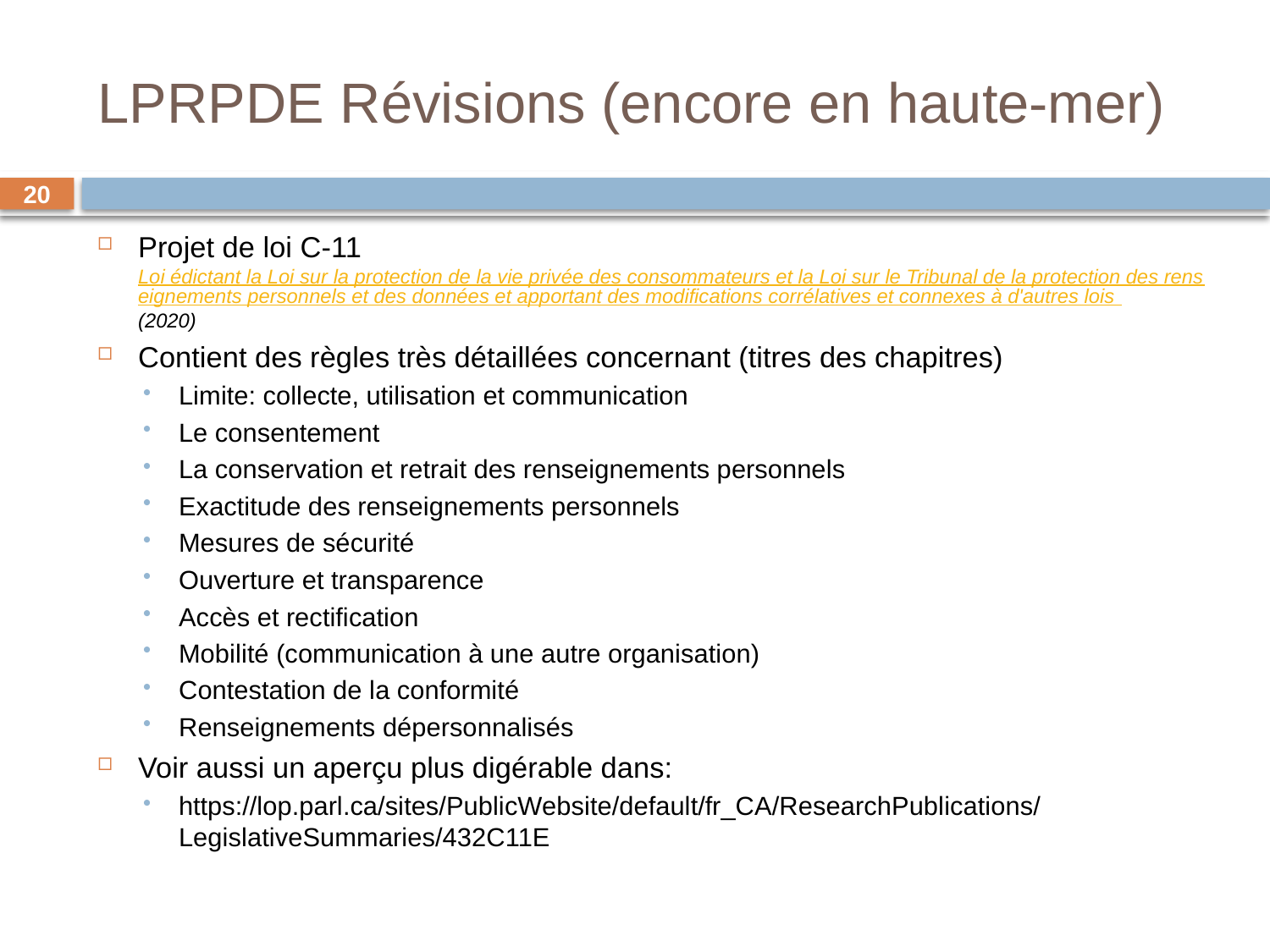

# LPRPDE Révisions (encore en haute-mer)
20
Projet de loi C-11 Loi édictant la Loi sur la protection de la vie privée des consommateurs et la Loi sur le Tribunal de la protection des renseignements personnels et des données et apportant des modifications corrélatives et connexes à d'autres lois (2020)
Contient des règles très détaillées concernant (titres des chapitres)
Limite: collecte, utilisation et communication
Le consentement
La conservation et retrait des renseignements personnels
Exactitude des renseignements personnels
Mesures de sécurité
Ouverture et transparence
Accès et rectification
Mobilité (communication à une autre organisation)
Contestation de la conformité
Renseignements dépersonnalisés
Voir aussi un aperçu plus digérable dans:
https://lop.parl.ca/sites/PublicWebsite/default/fr_CA/ResearchPublications/LegislativeSummaries/432C11E